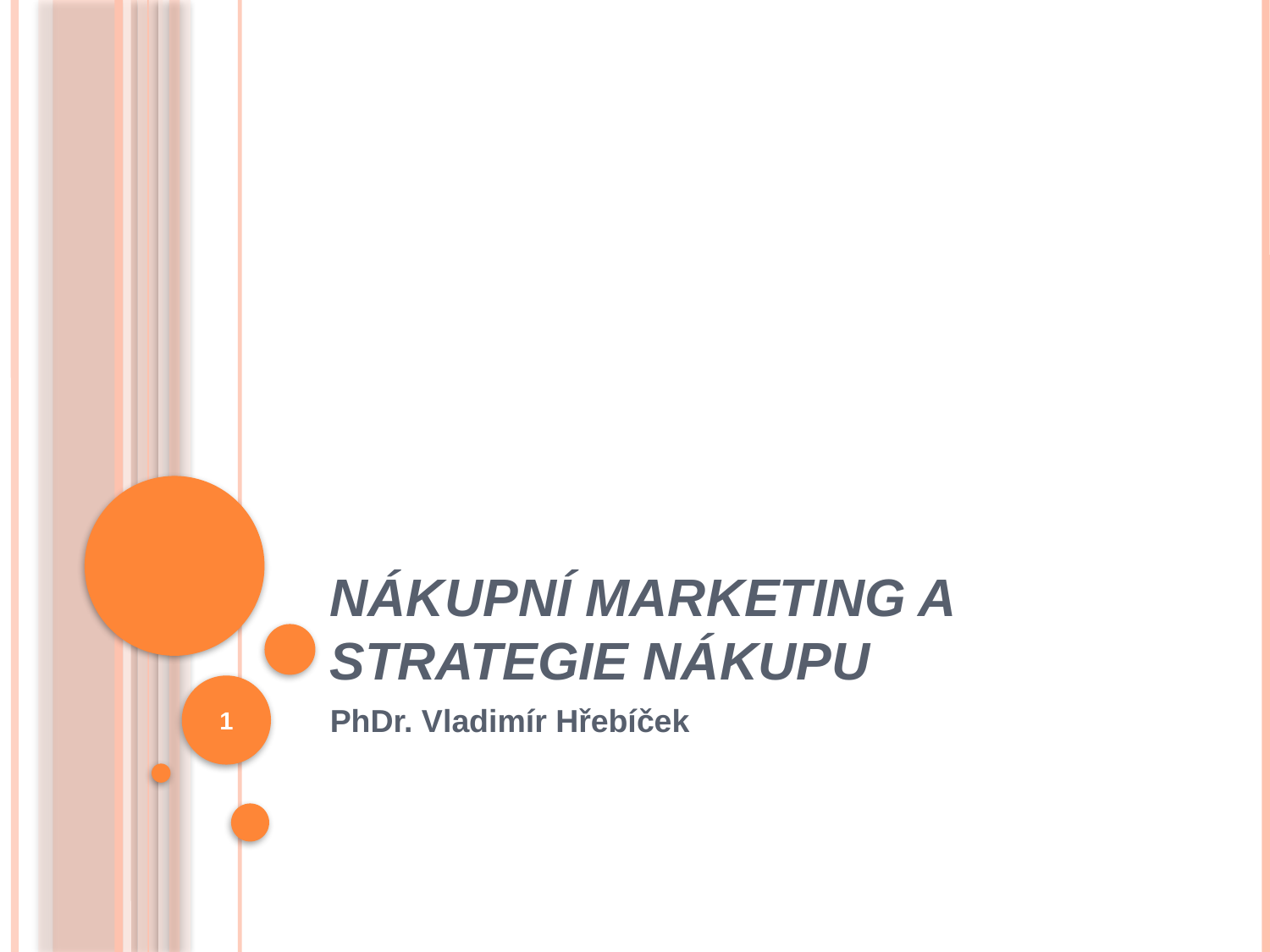

# NÁKUPNÍ MARKETING A STRATEGIE NÁKUPU
1
PhDr. Vladimír Hřebíček